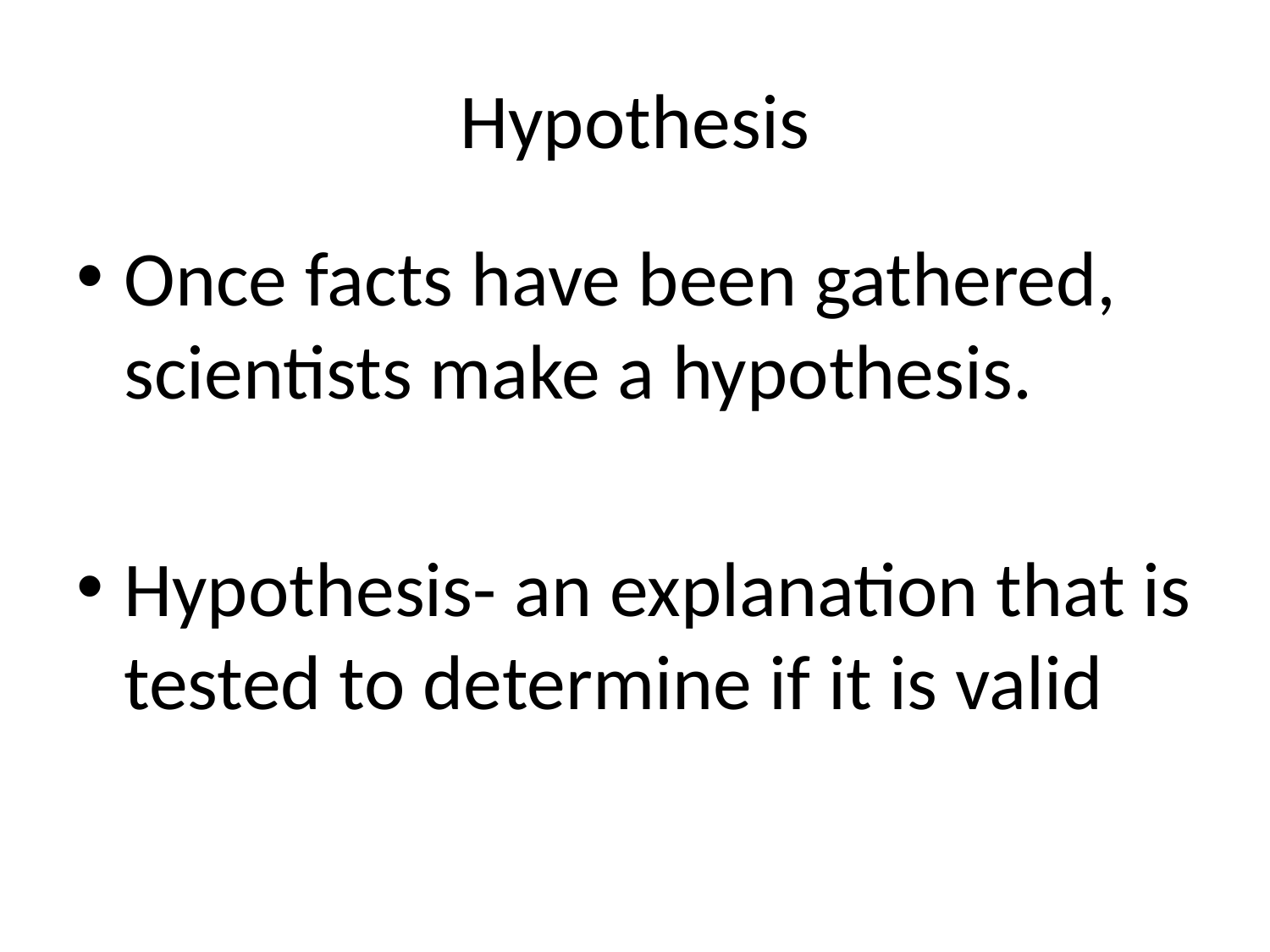

# Hypothesis
Once facts have been gathered, scientists make a hypothesis.

Hypothesis- an explanation that is tested to determine if it is valid